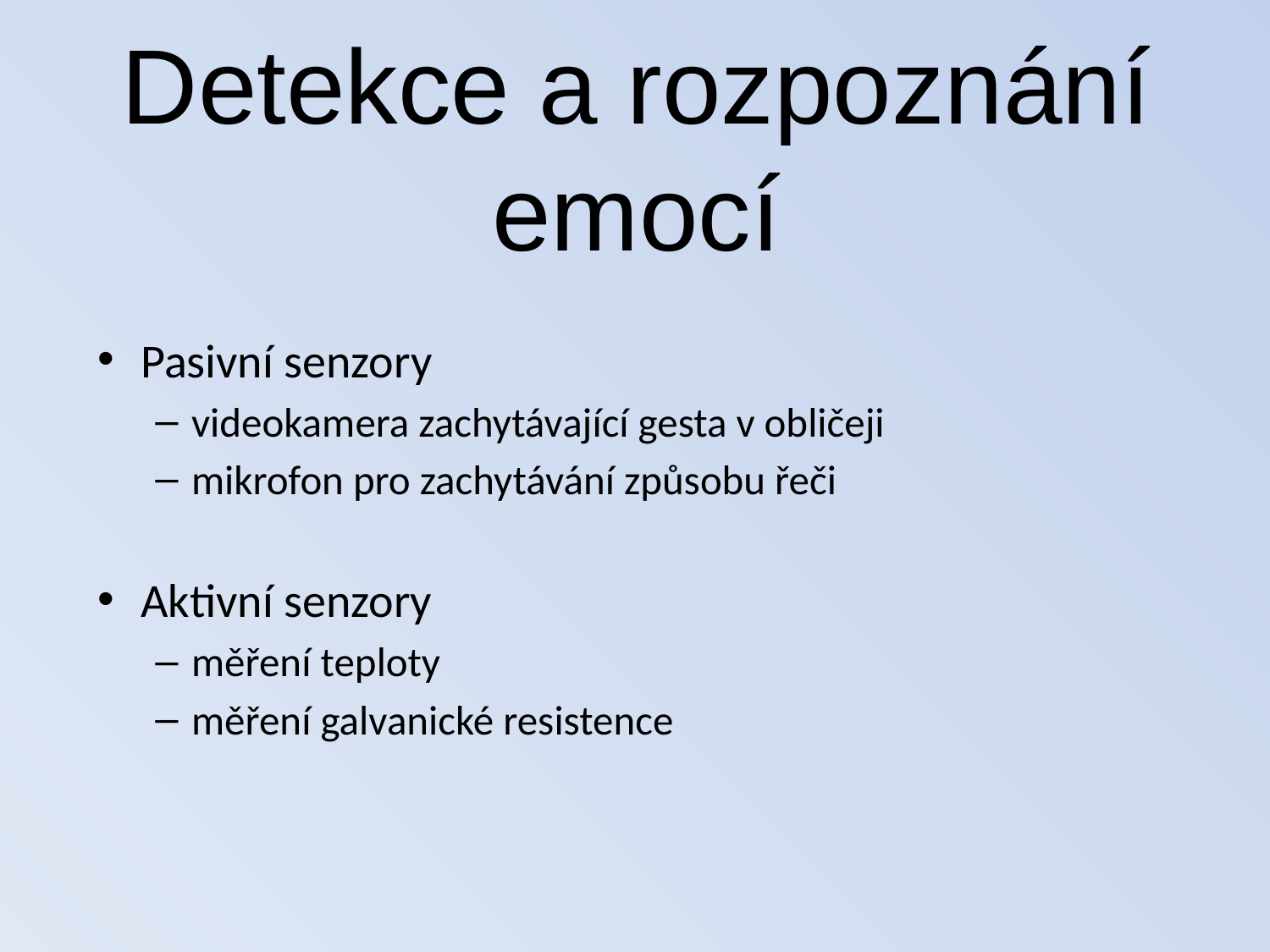

# Detekce a rozpoznání emocí
Pasivní senzory
videokamera zachytávající gesta v obličeji
mikrofon pro zachytávání způsobu řeči

Aktivní senzory
měření teploty
měření galvanické resistence